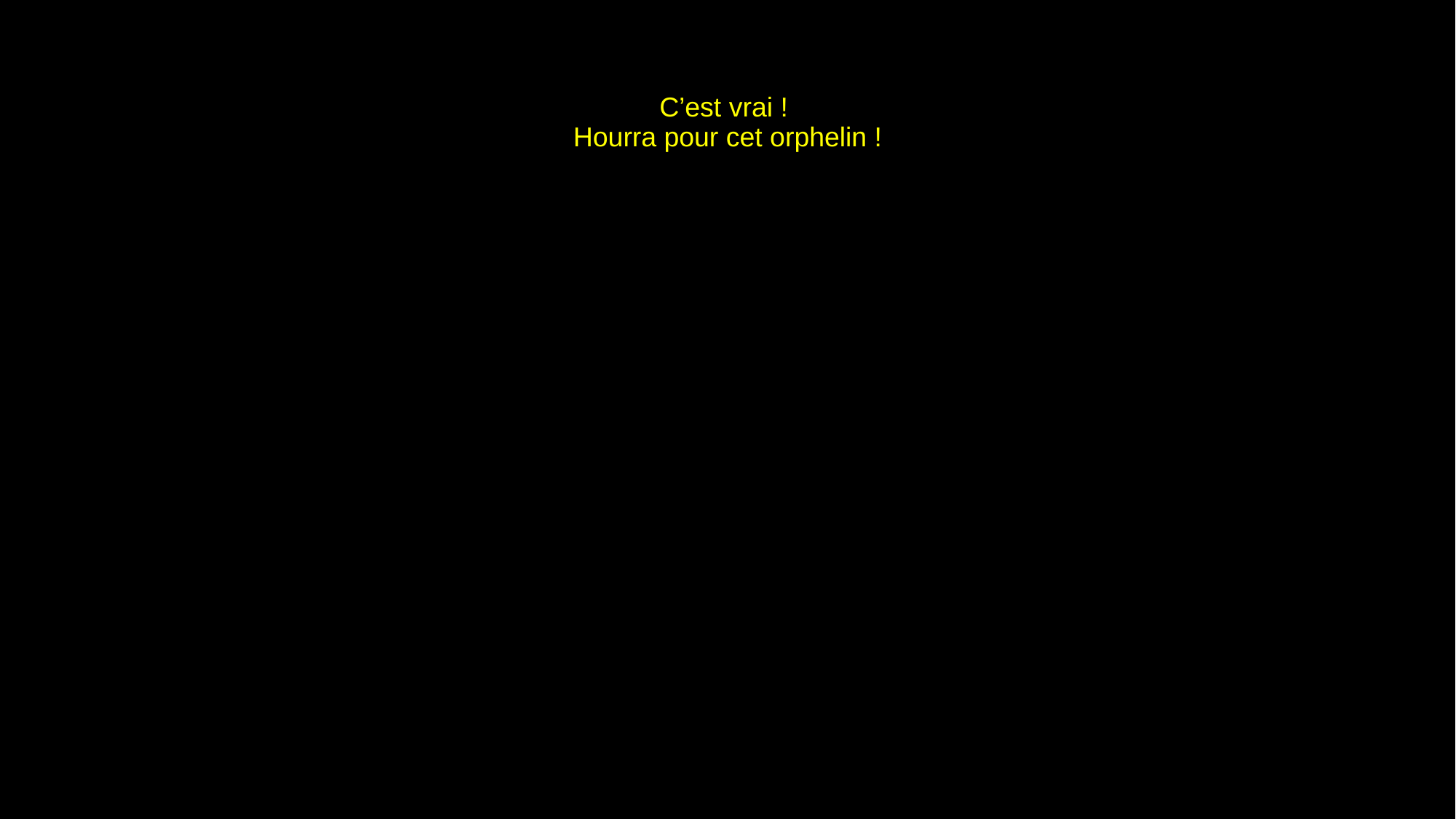

# C’est vrai ! Hourra pour cet orphelin !